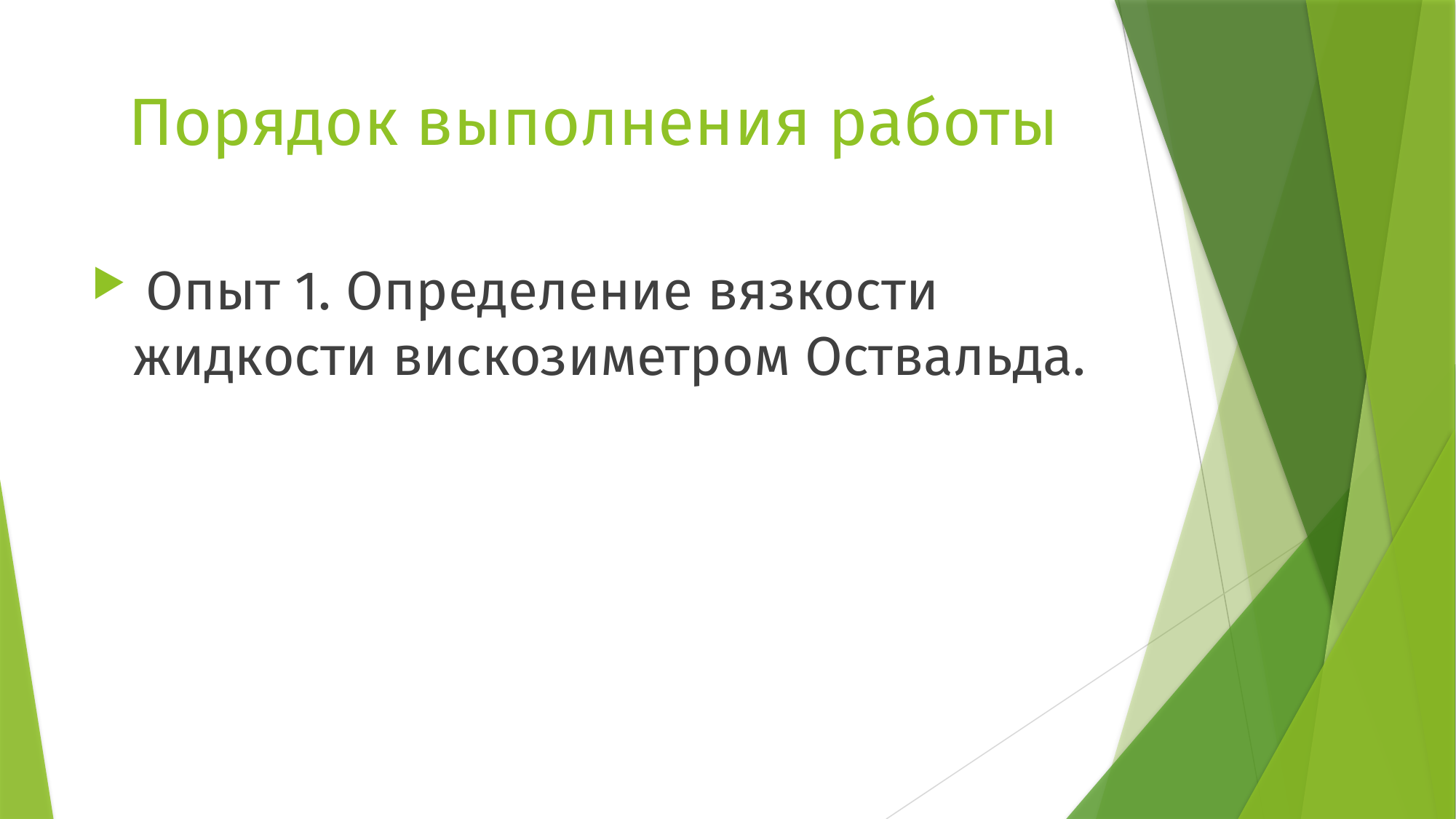

# Порядок выполнения работы
 Опыт 1. Определение вязкости жидкости вискозиметром Оствальда.